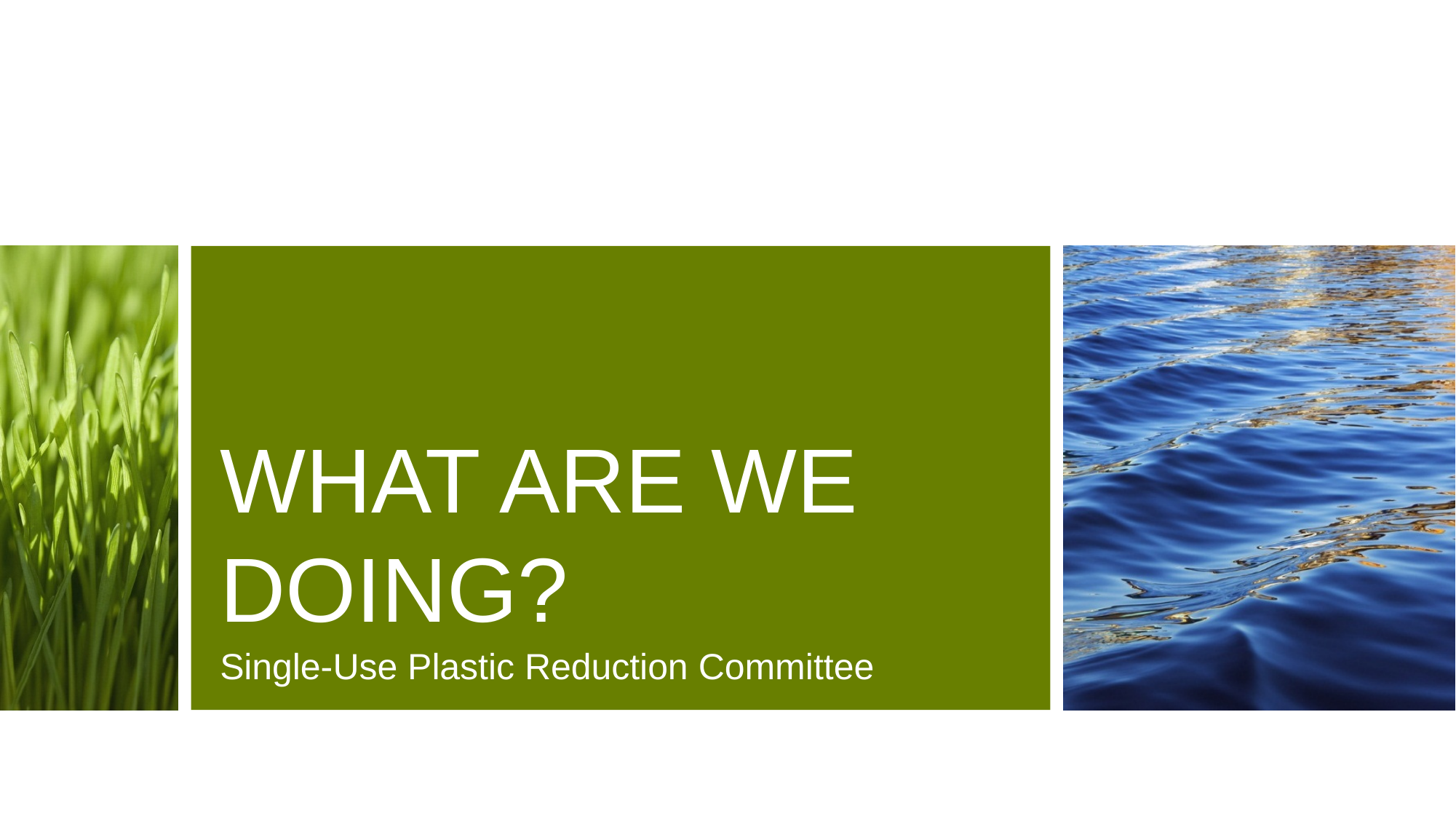

# WHAT ARE WE DOING?
Single-Use Plastic Reduction Committee